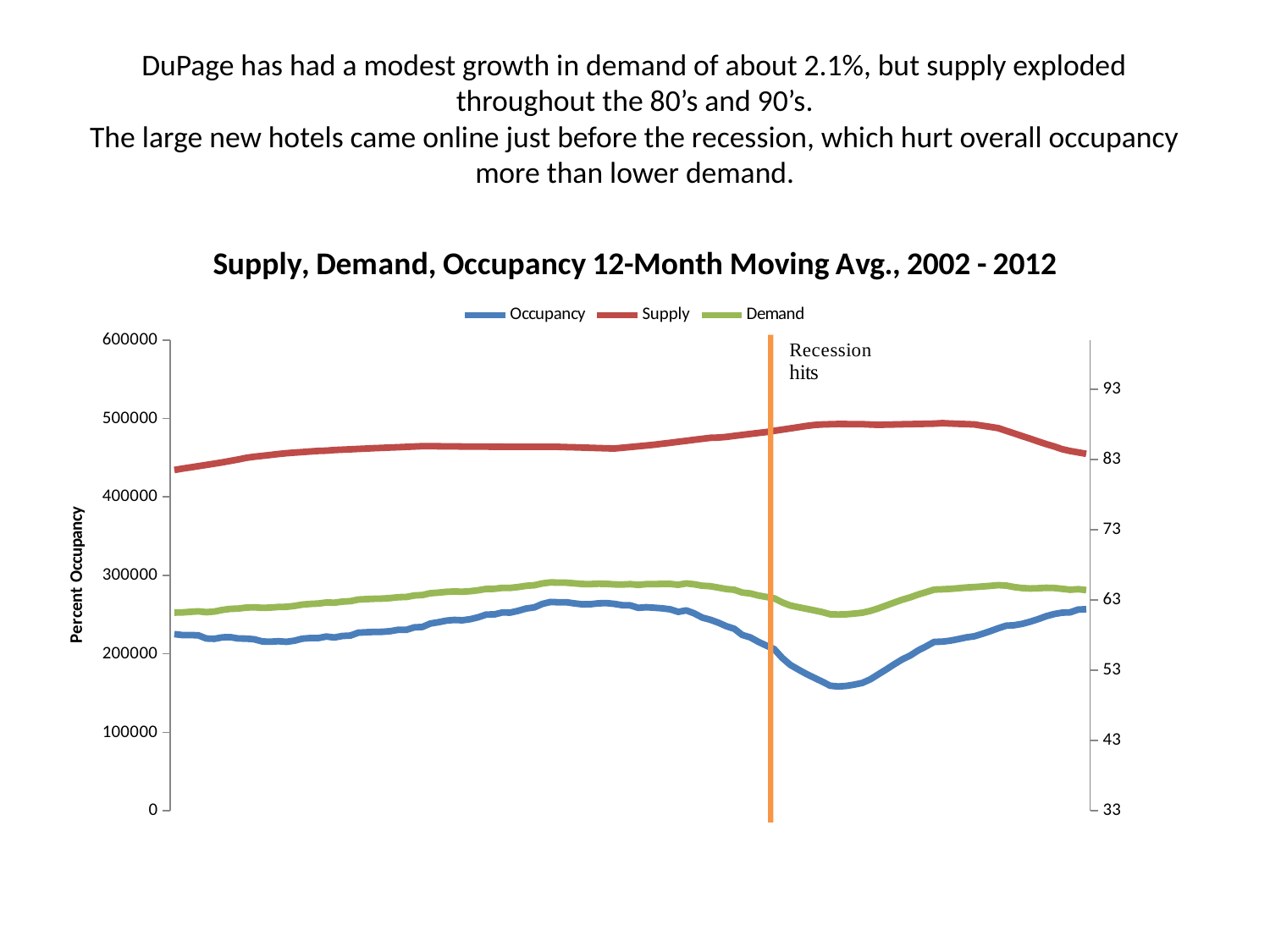

# DuPage has had a modest growth in demand of about 2.1%, but supply exploded throughout the 80’s and 90’s. The large new hotels came online just before the recession, which hurt overall occupancy more than lower demand.

### Chart: Supply, Demand, Occupancy 12-Month Moving Avg., 2002 - 2012

| Category |  |  |  |
|---|---|---|---|
| Dec 02 | 58.13899886895505 | 434267.8333333333 | 252547.16666666666 |
| Jan 03 | 58.00432645176443 | 436081.3333333333 | 252726.25 |
| Feb 03 | 58.003572999583405 | 437600.3333333333 | 253500.75 |
| Mar 03 | 57.96489772807962 | 439202.0 | 254144.5 |
| Apr 03 | 57.515450264738725 | 440752.0 | 253079.75 |
| May 03 | 57.47159848352245 | 442405.3333333333 | 253930.33333333334 |
| Jun 03 | 57.67445731594842 | 444005.3333333333 | 255929.41666666666 |
| Jul 03 | 57.70417723245615 | 445880.8333333333 | 257305.83333333334 |
| Aug 03 | 57.511429611116974 | 447709.8333333333 | 257628.91666666666 |
| Sep 03 | 57.496458998362925 | 449804.8333333333 | 258907.83333333334 |
| Oct 03 | 57.39828907289075 | 451207.5833333333 | 259341.25 |
| Nov 03 | 57.09556881595166 | 452325.0833333333 | 258577.25 |
| Dec 03 | 57.05901282270179 | 453479.8333333333 | 258918.41666666666 |
| Jan 04 | 57.12644511903624 | 454634.5833333333 | 259718.91666666666 |
| Feb 04 | 57.045236409462234 | 455677.5833333333 | 259909.41666666666 |
| Mar 04 | 57.200380210444 | 456429.3333333333 | 261017.58333333334 |
| Apr 04 | 57.492236889014464 | 457156.8333333333 | 262737.75 |
| May 04 | 57.57710913432618 | 457908.5833333333 | 263609.3333333333 |
| Jun 04 | 57.57504958744129 | 458636.0833333333 | 264116.9166666667 |
| Jul 04 | 57.79377010967905 | 458925.4166666667 | 265332.75 |
| Aug 04 | 57.653047453924536 | 459736.5833333333 | 265187.25 |
| Sep 04 | 57.87563490409798 | 460196.5833333333 | 266502.6666666667 |
| Oct 04 | 57.93303436257509 | 460671.9166666667 | 267071.5833333333 |
| Nov 04 | 58.345112426777064 | 461131.9166666667 | 269194.1666666667 |
| Dec 04 | 58.403765601641986 | 461607.25 | 269680.8333333333 |
| Jan 05 | 58.457919169327006 | 462082.5833333333 | 270140.8333333333 |
| Feb 05 | 58.46727764690195 | 462479.25 | 270380.0 |
| Mar 05 | 58.56123854053617 | 462918.4166666667 | 271056.0833333333 |
| Apr 05 | 58.7582112530881 | 463343.4166666667 | 272205.8333333333 |
| May 05 | 58.751137010732606 | 463782.5833333333 | 272453.9166666667 |
| Jun 05 | 59.100711388160825 | 464207.5833333333 | 274357.0833333333 |
| Jul 05 | 59.15714128489892 | 464646.75 | 274927.25 |
| Aug 05 | 59.64483849107854 | 464610.5833333333 | 277213.0833333333 |
| Sep 05 | 59.82715420429502 | 464520.5833333333 | 277986.9166666667 |
| Oct 05 | 60.05772889758827 | 464427.5833333333 | 279018.0 |
| Nov 05 | 60.15426934286122 | 464337.5833333333 | 279409.5 |
| Dec 05 | 60.10437485969911 | 464244.5833333333 | 279132.1666666667 |
| Jan 06 | 60.261710275717995 | 464151.5833333333 | 279835.4166666667 |
| Feb 06 | 60.54330293898258 | 464100.25 | 281011.75 |
| Mar 06 | 60.92299919685228 | 464043.4166666667 | 282775.8333333333 |
| Apr 06 | 60.93873849731295 | 463988.4166666667 | 282814.5 |
| May 06 | 61.215536829801756 | 463931.5833333333 | 284086.4166666667 |
| Jun 06 | 61.20319332119305 | 463876.5833333333 | 283988.5833333333 |
| Jul 06 | 61.457011199272955 | 463819.75 | 285148.6666666667 |
| Aug 06 | 61.785096325262344 | 463762.9166666667 | 286660.5 |
| Sep 06 | 61.94390716601061 | 463762.9166666667 | 287386.9166666667 |
| Oct 06 | 62.43189316854521 | 463762.9166666667 | 289693.4166666667 |
| Nov 06 | 62.7095798537219 | 463762.9166666667 | 290963.5833333333 |
| Dec 06 | 62.66897606140176 | 463762.9166666667 | 290771.6666666667 |
| Jan 07 | 62.67552471686093 | 463452.9166666667 | 290661.8333333333 |
| Feb 07 | 62.51323373089922 | 463172.9166666667 | 289824.0833333333 |
| Mar 07 | 62.37252435090826 | 462862.9166666667 | 288983.3333333333 |
| Apr 07 | 62.39177190980274 | 462562.9166666667 | 288888.3333333333 |
| May 07 | 62.51997775087597 | 462252.9166666667 | 289280.75 |
| Jun 07 | 62.55306265706014 | 461952.9166666667 | 289205.6666666667 |
| Jul 07 | 62.441420220025655 | 461642.9166666667 | 288456.6666666667 |
| Aug 07 | 62.25561398441525 | 462624.5833333333 | 288266.8333333333 |
| Sep 07 | 62.22920058213842 | 463574.5833333333 | 288816.25 |
| Oct 07 | 61.880829241327284 | 464556.25 | 287833.3333333333 |
| Nov 07 | 61.96239879794632 | 465506.25 | 288787.0833333333 |
| Dec 07 | 61.89436122710651 | 466487.9166666667 | 288884.9166666667 |
| Jan 08 | 61.81065064161668 | 467779.5833333333 | 289066.0 |
| Feb 08 | 61.66249454429081 | 468946.25 | 289021.5 |
| Mar 08 | 61.29963581531255 | 470237.9166666667 | 287995.6666666667 |
| Apr 08 | 61.5170833072431 | 471487.9166666667 | 289777.75 |
| May 08 | 61.08847819831012 | 472779.5833333333 | 288591.25 |
| Jun 08 | 60.49117065126692 | 474029.5833333333 | 286734.4166666667 |
| Jul 08 | 60.18697371201412 | 475321.25 | 286182.9166666667 |
| Aug 08 | 59.77697185710037 | 475628.6666666667 | 284397.1666666667 |
| Sep 08 | 59.26869798021743 | 476471.1666666667 | 282557.3333333333 |
| Oct 08 | 58.90130764102287 | 477760.25 | 281592.25 |
| Nov 08 | 58.015958473950015 | 479007.75 | 278071.5833333333 |
| Dec 08 | 57.67915719177836 | 480252.9166666667 | 276921.6666666667 |
| Jan 09 | 57.052749370948796 | 481498.0833333333 | 274346.5 |
| Feb 09 | 56.51171331534675 | 482620.4166666667 | 272467.1666666666 |
| Mar 09 | 56.00048604060652 | 484188.5 | 270714.74999999994 |
| Apr 09 | 54.74342421581627 | 485706.0 | 265558.0833333333 |
| May 09 | 53.763497719302244 | 487276.6666666667 | 261627.49999999997 |
| Jun 09 | 53.10284058270053 | 488796.6666666667 | 259447.99999999988 |
| Jul 09 | 52.48155768998996 | 490367.3333333333 | 257385.1666666665 |
| Aug 09 | 51.92055334500798 | 491630.5833333333 | 255385.41666666648 |
| Sep 09 | 51.379977778579274 | 492318.0833333333 | 253194.99999999977 |
| Oct 09 | 50.7914922259154 | 492610.0 | 250416.99999999977 |
| Nov 09 | 50.688673607471095 | 492892.5 | 250058.74999999977 |
| Dec 09 | 50.765053204263644 | 492815.0 | 250409.48366666646 |
| Jan 10 | 50.94893473512497 | 492737.5 | 251297.44691666646 |
| Feb 10 | 51.192180031753686 | 492665.1666666667 | 252360.9789166665 |
| Mar 10 | 51.69375888987835 | 492259.5833333333 | 254673.48008333318 |
| Apr 10 | 52.4072549133134 | 491864.5833333333 | 257922.8034166665 |
| May 10 | 53.10833448717977 | 492089.3333333333 | 261586.98074999987 |
| Jun 10 | 53.851937984425085 | 492306.8333333333 | 265359.4290833332 |
| Jul 10 | 54.54074853330592 | 492531.5833333333 | 268980.1790833332 |
| Aug 10 | 55.09796512205374 | 492756.3333333333 | 271931.01241666655 |
| Sept 10 | 55.82322477626469 | 492963.8333333333 | 275602.59574999986 |
| Oct 10 | 56.4054075135756 | 493180.8333333333 | 278670.33436153637 |
| Nov 10 | 57.034284810095265 | 493390.8333333333 | 281853.33436153637 |
| Dec 10 | 57.063898162750085 | 494005.6666666667 | 282246.6006948697 |
| Jan 11 | 57.20442521092707 | 493520.0 | 282748.97077820305 |
| Feb 11 | 57.42800748516053 | 493093.0 | 283545.85544486967 |
| Mar 11 | 57.67086237684742 | 492721.0 | 284551.1876115363 |
| Apr 11 | 57.82464366236943 | 492363.5 | 285082.11427820293 |
| May 11 | 58.17051253392933 | 490774.75 | 285806.6036115363 |
| Jun 11 | 58.5604424262564 | 489234.75 | 286576.65527820296 |
| Jul 11 | 58.97292130080822 | 487643.4166666667 | 287494.07194486965 |
| Aug 11 | 59.33978552305205 | 484212.75 | 286963.90527820296 |
| Sept 11 | 59.40276419925343 | 480892.75 | 285033.82194486965 |
| Oct 11 | 59.604358246720544 | 477459.5 | 283803.6666666665 |
| Nov 11 | 59.908812340807636 | 474132.0 | 283282.66666666645 |
| Dec 11 | 60.2731014411906 | 470657.4166666667 | 283585.16666666645 |
| Jan 12 | 60.69424105968028 | 467293.9166666667 | 284117.96046666644 |
| Feb 12 | 60.998158785446826 | 464248.9166666667 | 283864.8630999998 |
| Mar 12 | 61.194053893759936 | 460771.75 | 282834.2802708331 |
| Apr 12 | 61.23677260823792 | 458466.75 | 281667.96455416654 |
| May 12 | 61.63607040334469 | 456671.3333333333 | 282367.2355741665 |
| Jun 12 | 61.669057177684294 | 454936.3333333333 | 281232.25640749995 |